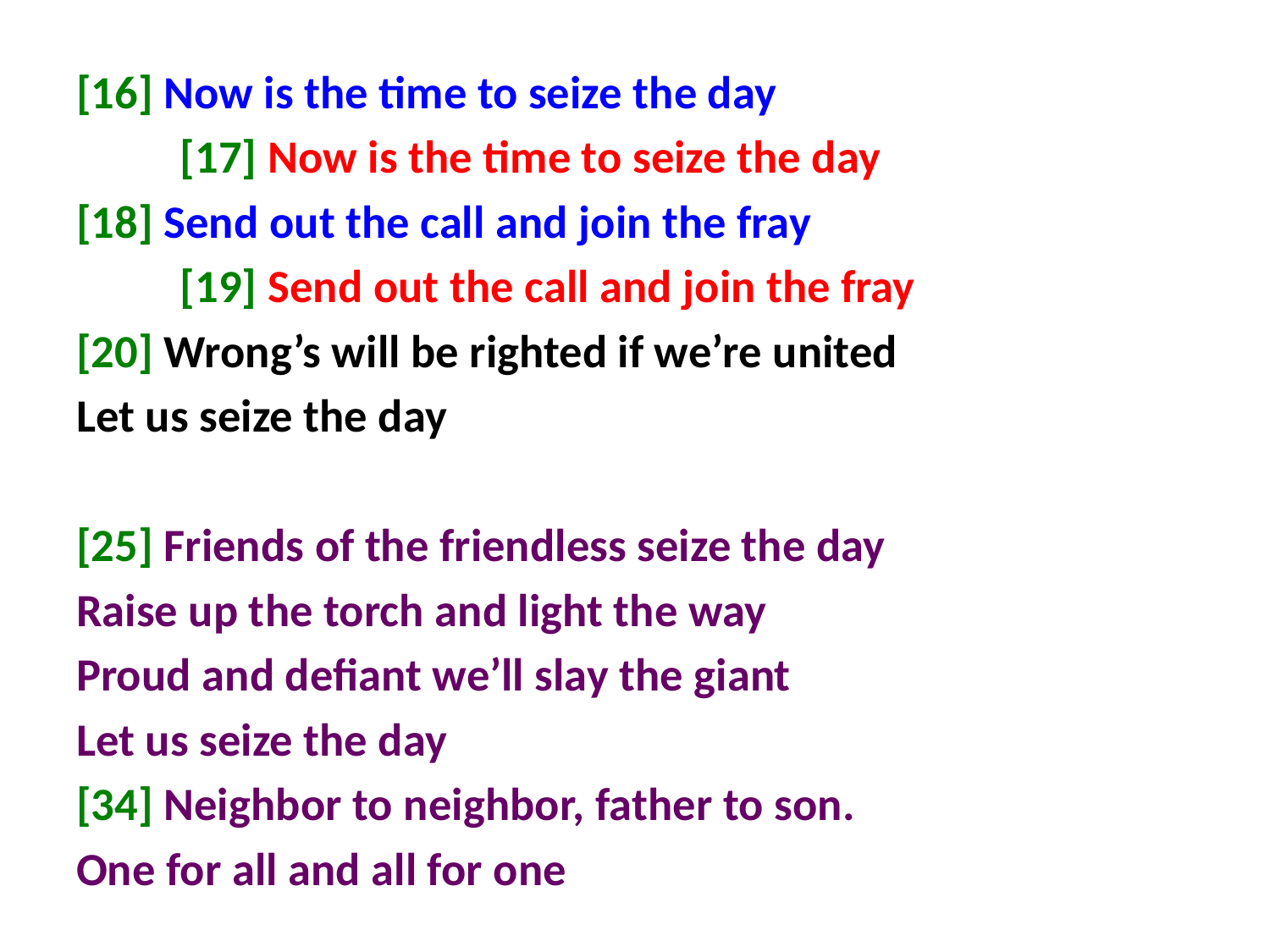

[16] Now is the time to seize the day
		[17] Now is the time to seize the day
[18] Send out the call and join the fray
		[19] Send out the call and join the fray
[20] Wrong’s will be righted if we’re united
Let us seize the day

[25] Friends of the friendless seize the day
Raise up the torch and light the way
Proud and defiant we’ll slay the giant
Let us seize the day
[34] Neighbor to neighbor, father to son.
One for all and all for one